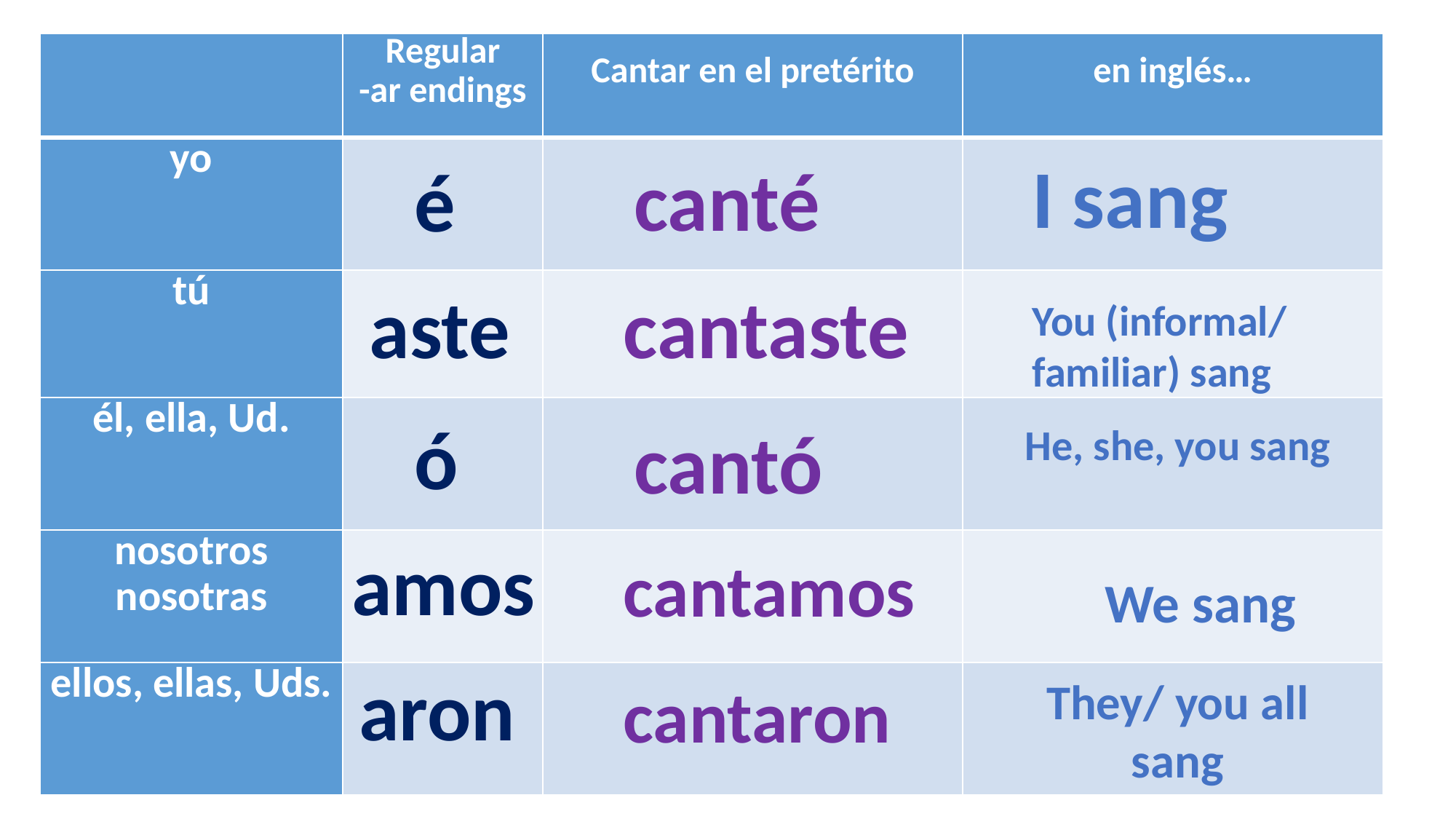

|  | Regular -ar endings | Cantar en el pretérito | en inglés… |
| --- | --- | --- | --- |
| yo |  |  |  |
| tú |  |  |  |
| él, ella, Ud. |  |  |  |
| nosotros nosotras |  |  |  |
| ellos, ellas, Uds. |  |  |  |
I sang
canté
é
aste
cantaste
You (informal/
familiar) sang
ó
cantó
He, she, you sang
amos
cantamos
We sang
aron
cantaron
They/ you all
sang